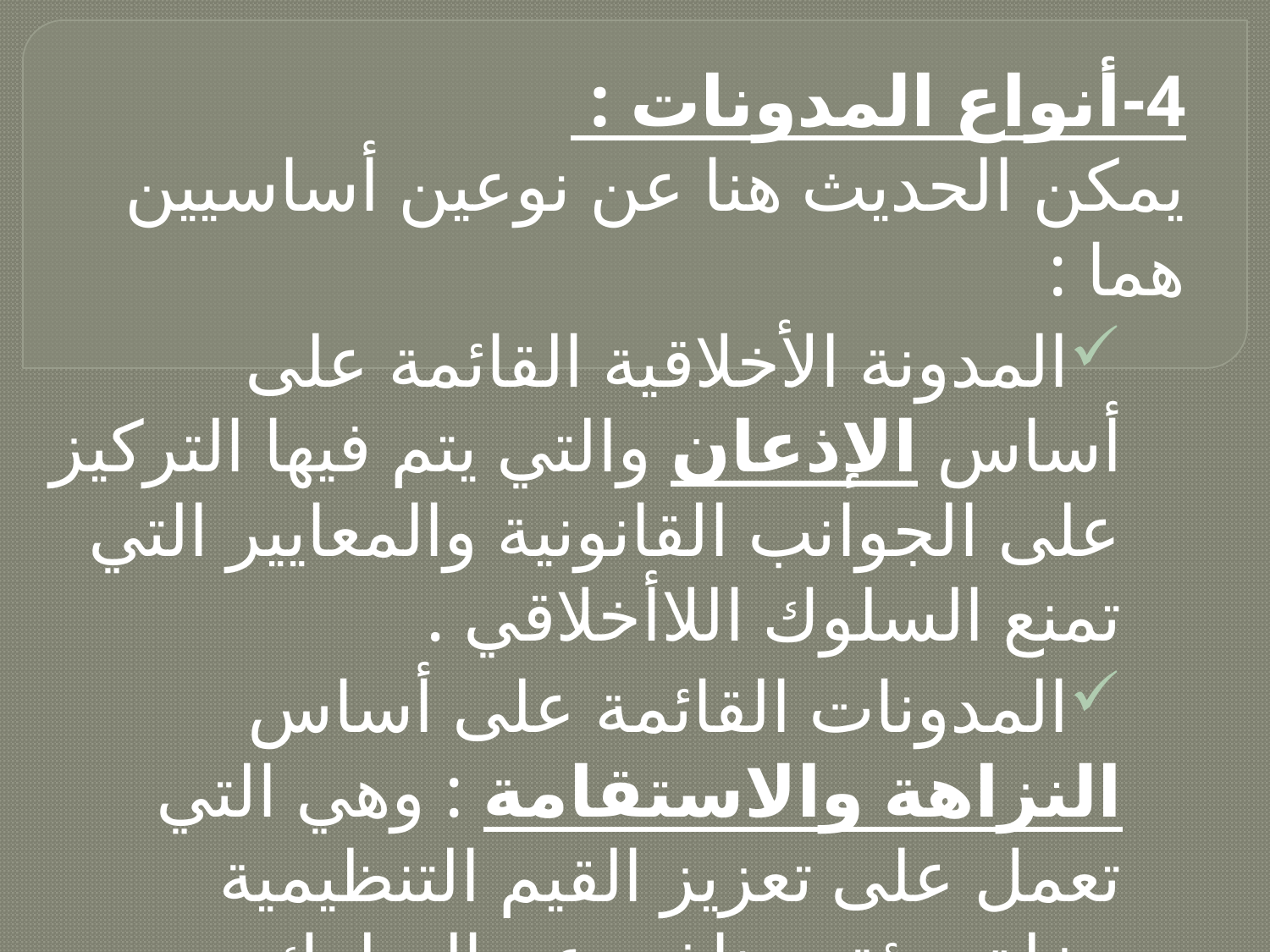

4-أنواع المدونات :
يمكن الحديث هنا عن نوعين أساسيين هما :
المدونة الأخلاقية القائمة على أساس الإذعان والتي يتم فيها التركيز على الجوانب القانونية والمعايير التي تمنع السلوك اللاأخلاقي .
المدونات القائمة على أساس النزاهة والاستقامة : وهي التي تعمل على تعزيز القيم التنظيمية وخلق بيئة ومناخ يدعم السلوك الأخلاقي القويم.